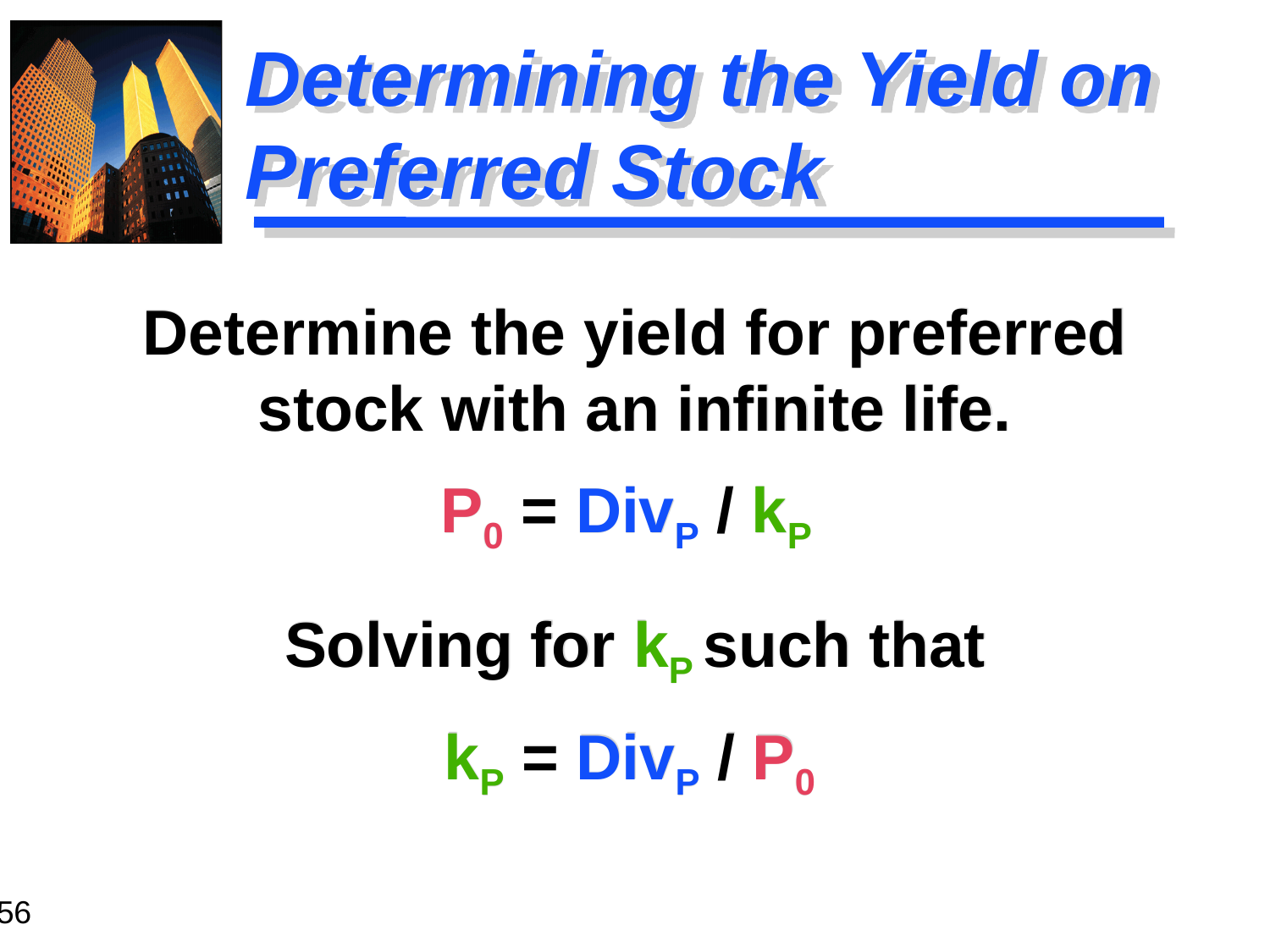

# Determining the Yield on Preferred Stock

Determine the yield for preferred stock with an infinite life.
P0 = DivP / kP

Solving for kP such that
kP = DivP / P0